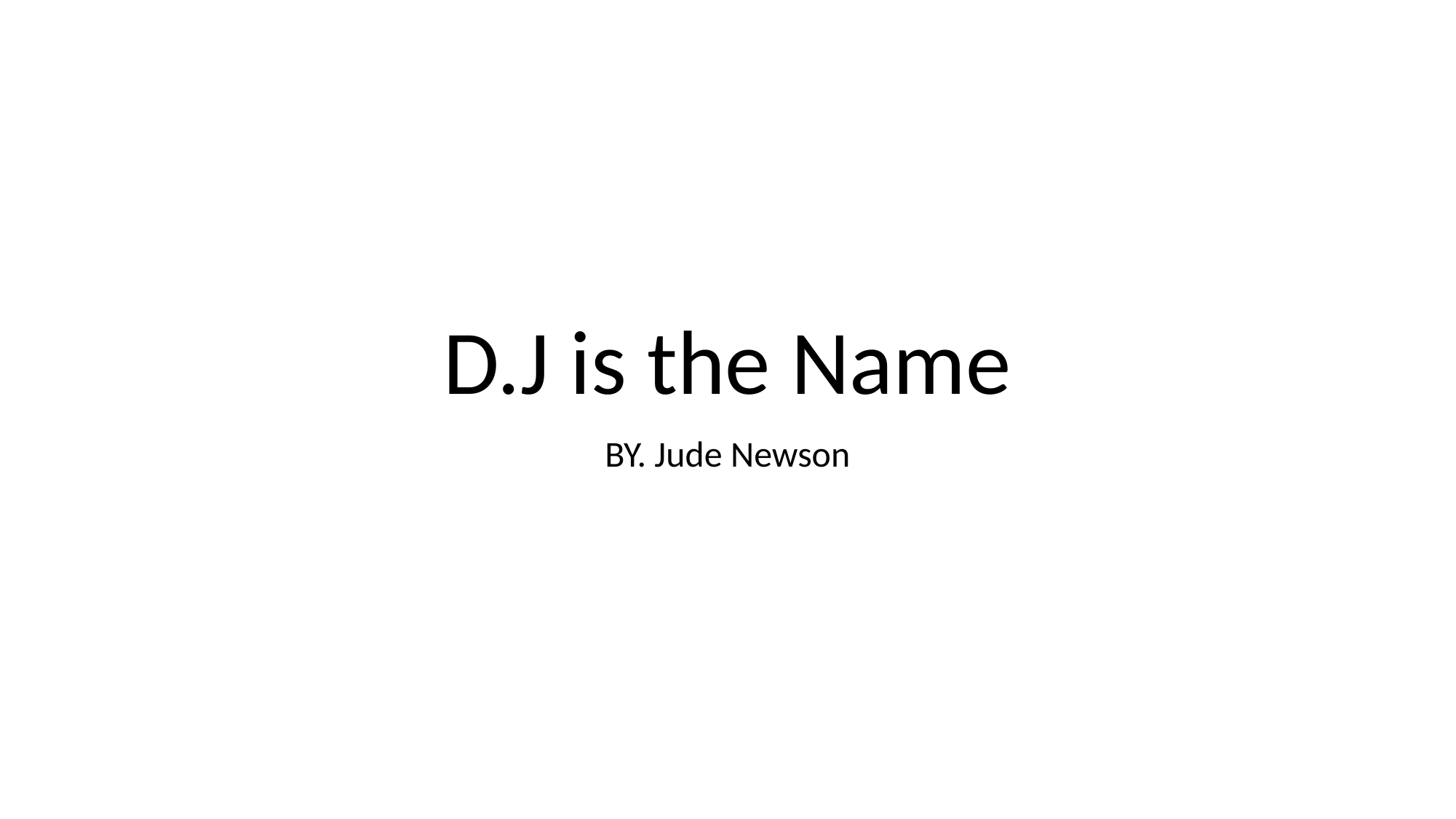

# D.J is the Name
BY. Jude Newson